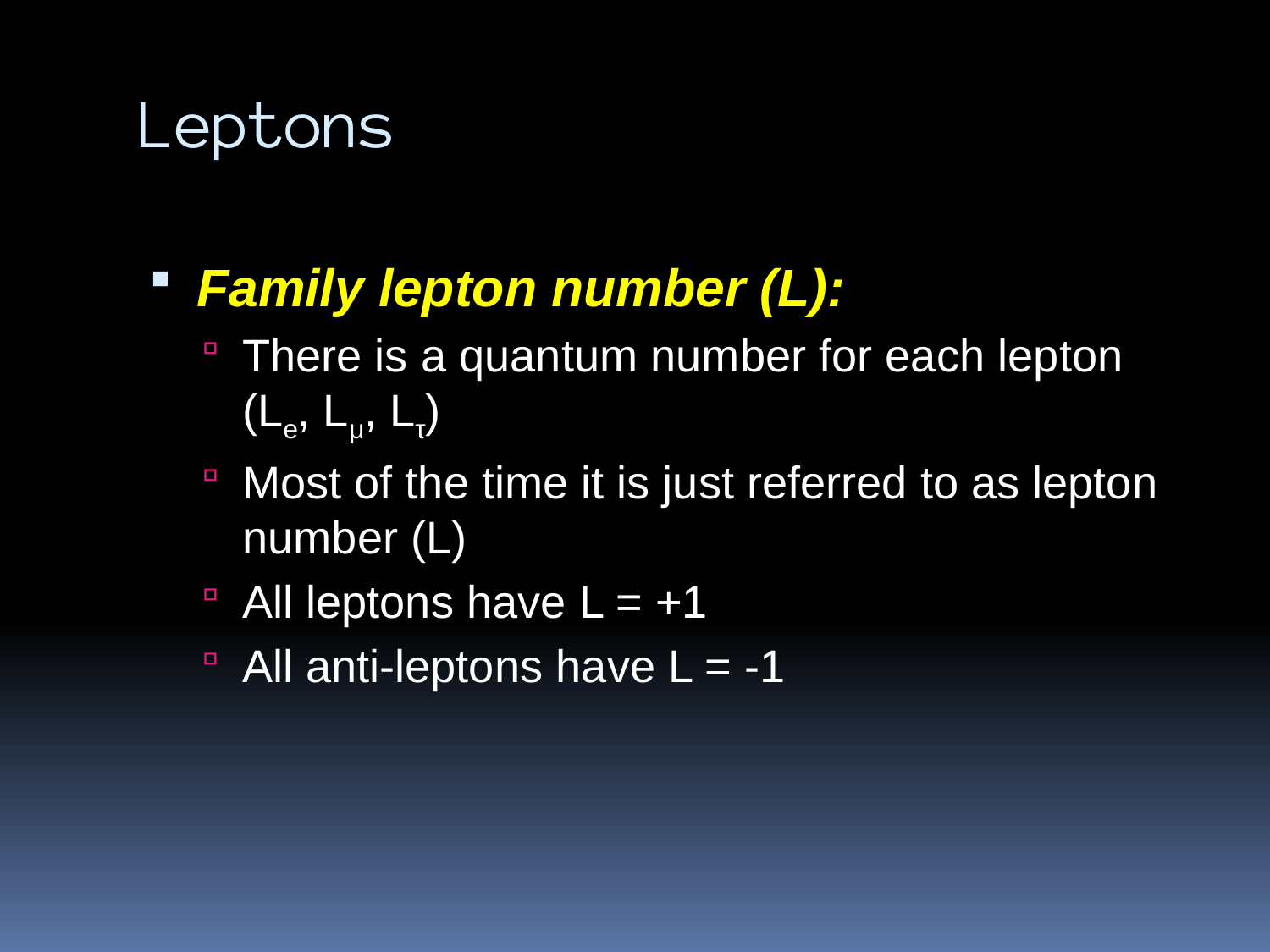

# Leptons
Family lepton number (L):
There is a quantum number for each lepton (Le, Lμ, Lτ)
Most of the time it is just referred to as lepton number (L)
All leptons have L = +1
All anti-leptons have L = -1